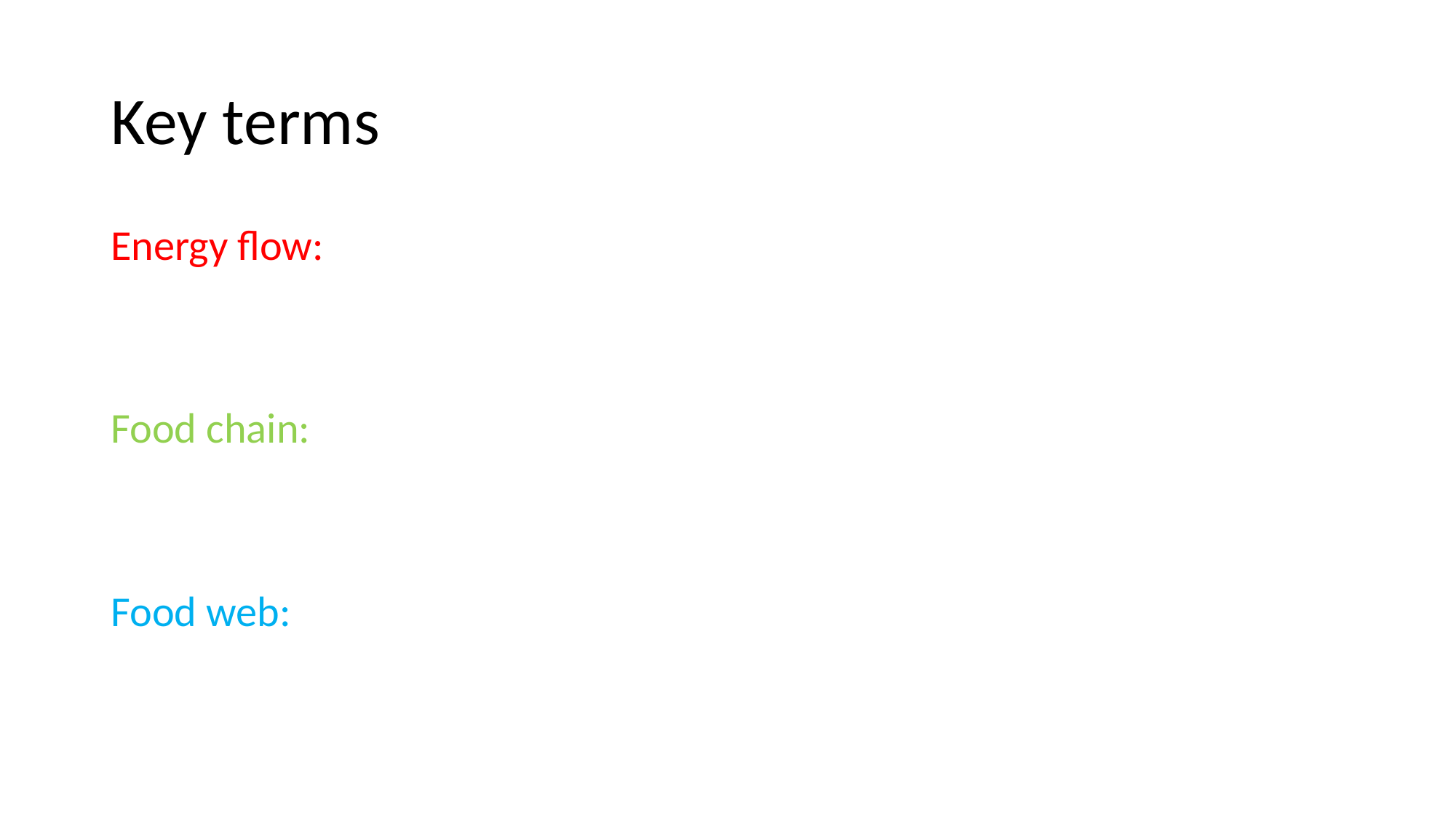

# Key terms
Energy flow:

Food chain:

Food web: